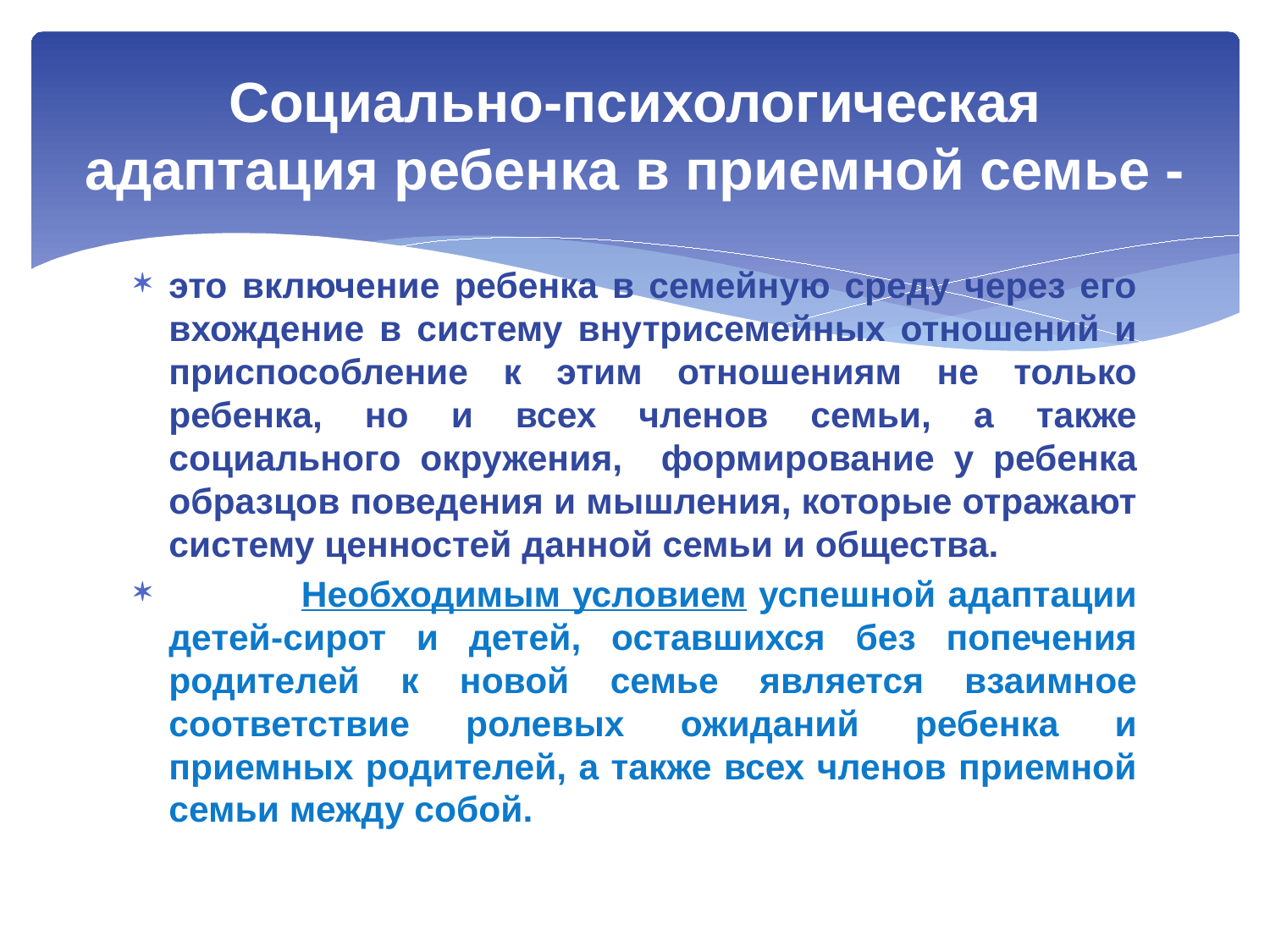

# Социально-психологическая адаптация ребенка в приемной семье -
это включение ребенка в семейную среду через его вхождение в систему внутрисемейных отношений и приспособление к этим отношениям не только ребенка, но и всех членов семьи, а также социального окружения,  формирование у ребенка образцов поведения и мышления, которые отражают систему ценностей данной семьи и общества.
           Необходимым условием успешной адаптации детей-сирот и детей, оставшихся без попечения родителей к новой семье является взаимное соответствие ролевых ожиданий ребенка и приемных родителей, а также всех членов приемной семьи между собой.